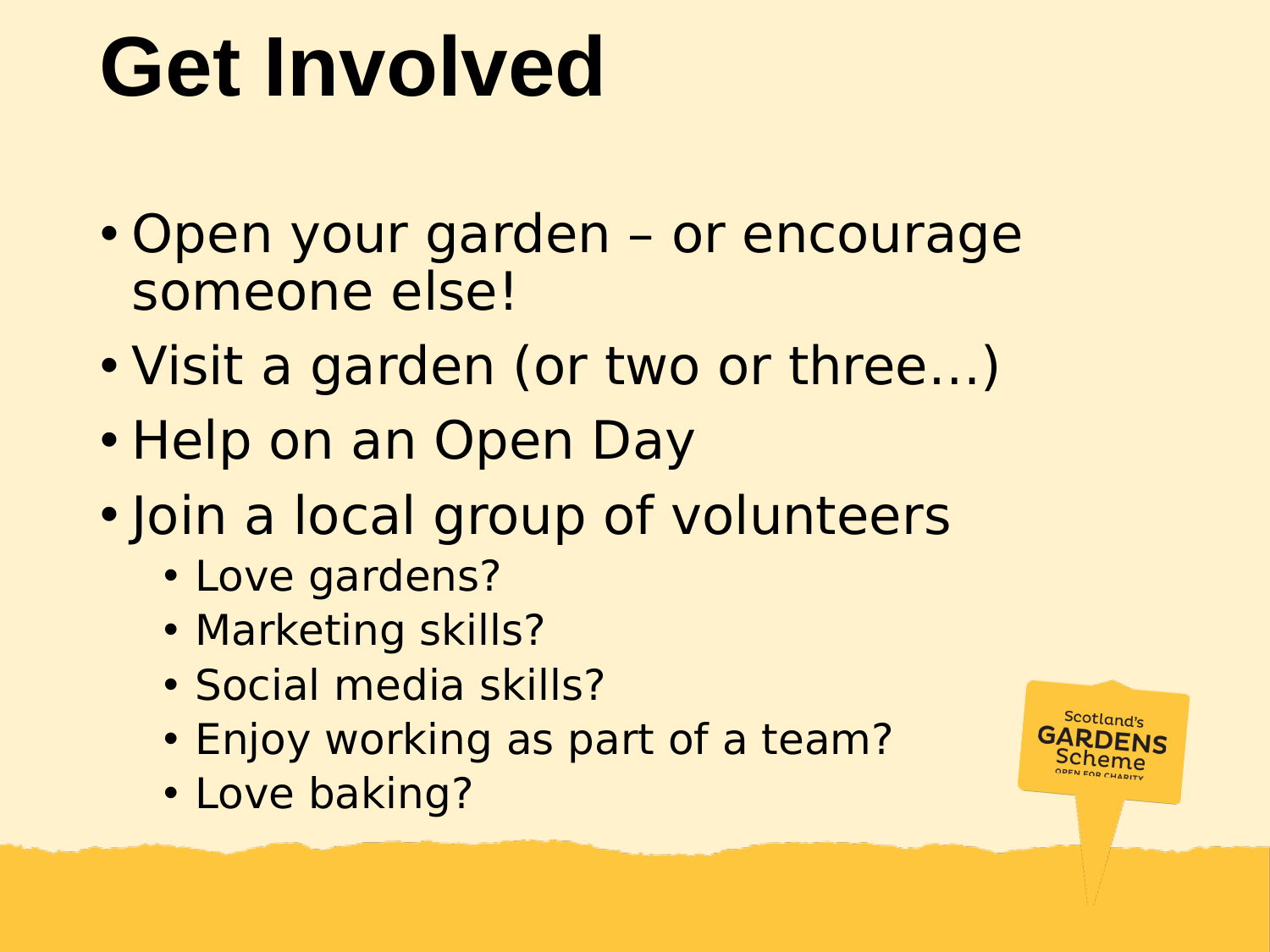

# Get Involved
Open your garden – or encourage someone else!
Visit a garden (or two or three…)
Help on an Open Day
Join a local group of volunteers
Love gardens?
Marketing skills?
Social media skills?
Enjoy working as part of a team?
Love baking?